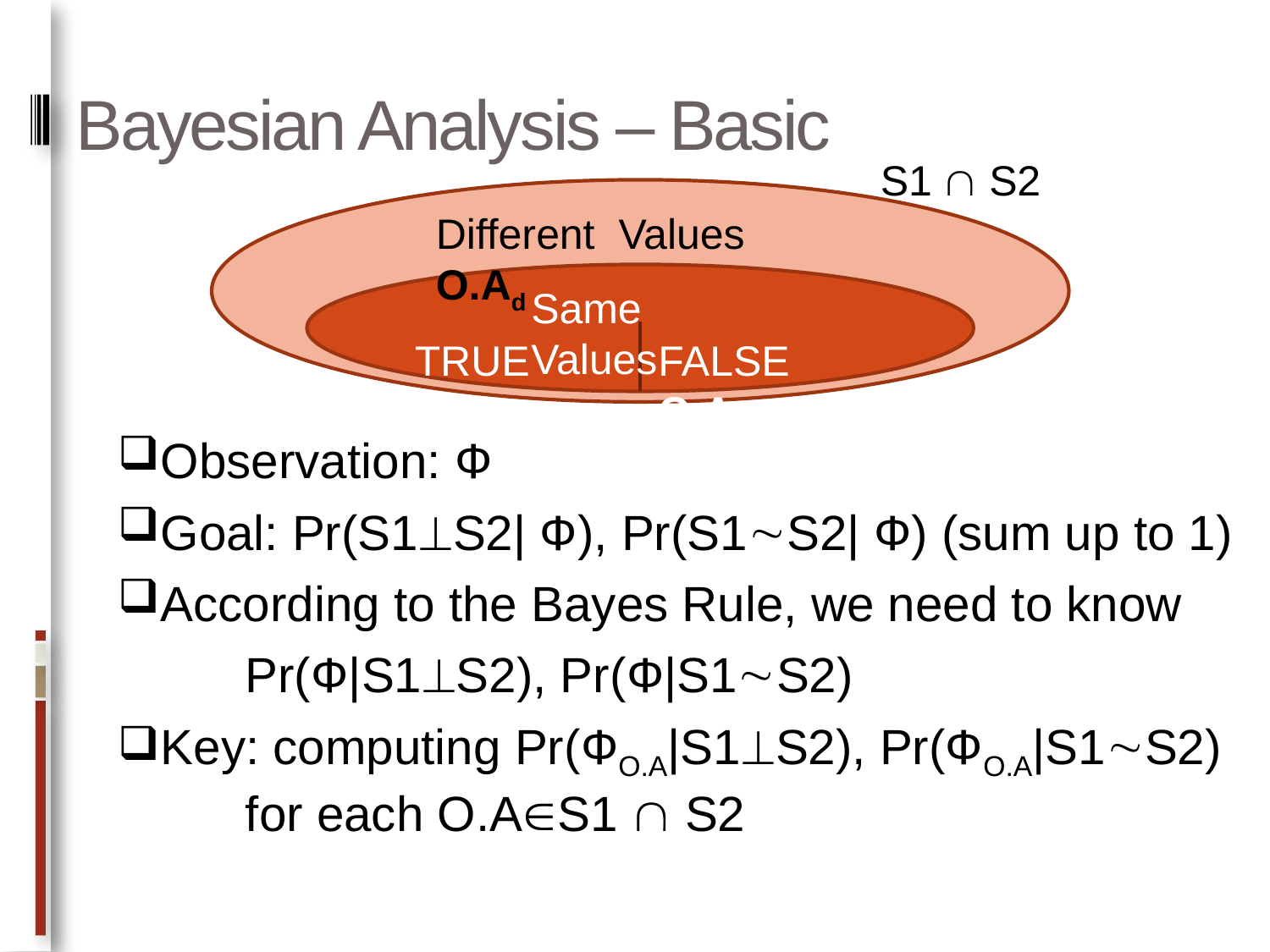

# Bayesian Analysis – Basic
S1 ∩ S2

Different  Values  O.Ad

Same Values
TRUE   O.At
FALSE  O.Af

Observation: Ф
Goal: Pr(S1⊥S2| Ф), Pr(S1∼S2| Ф) (sum up to 1)
According to the Bayes Rule, we need to know
	Pr(Ф|S1⊥S2), Pr(Ф|S1∼S2)
Key: computing Pr(ФO.A|S1⊥S2), Pr(ФO.A|S1∼S2)
	for each O.A∈S1 ∩ S2